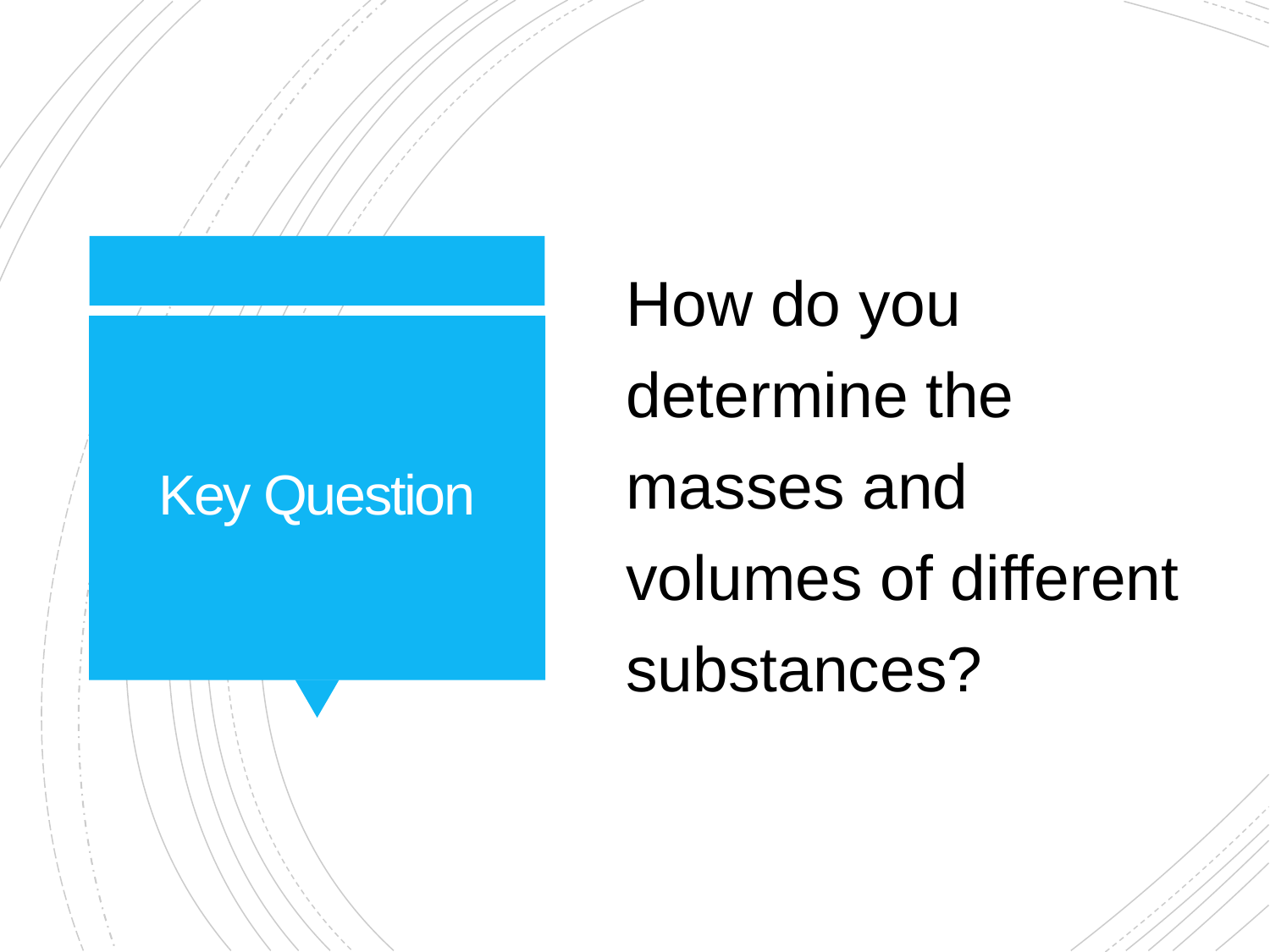

How do you determine the masses and volumes of different substances?
# Key Question